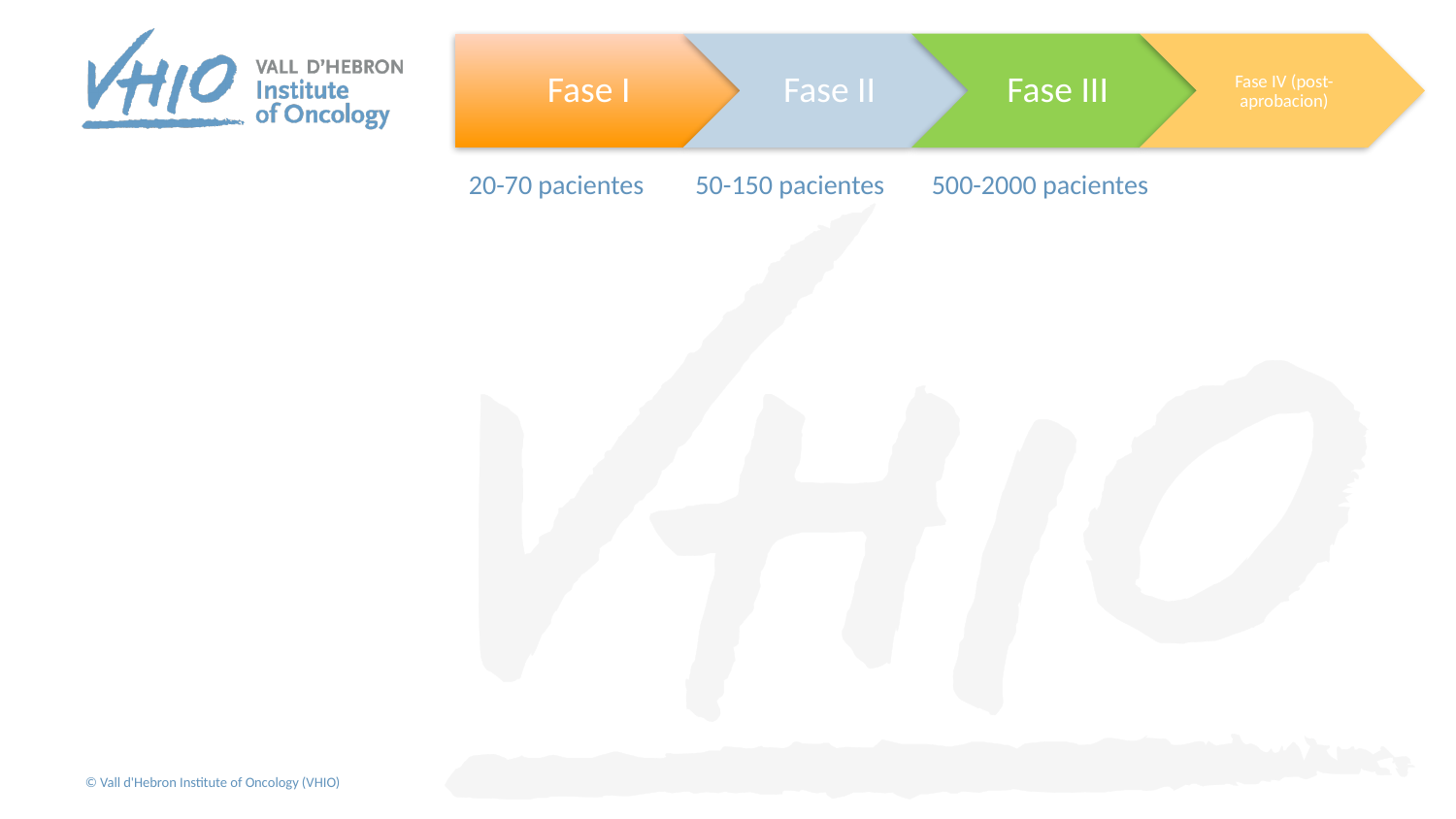

Fase I
Fase II
Fase III

Fase IV (post-aprobacion)

20-70 pacientes
50-150 pacientes
500-2000 pacientes